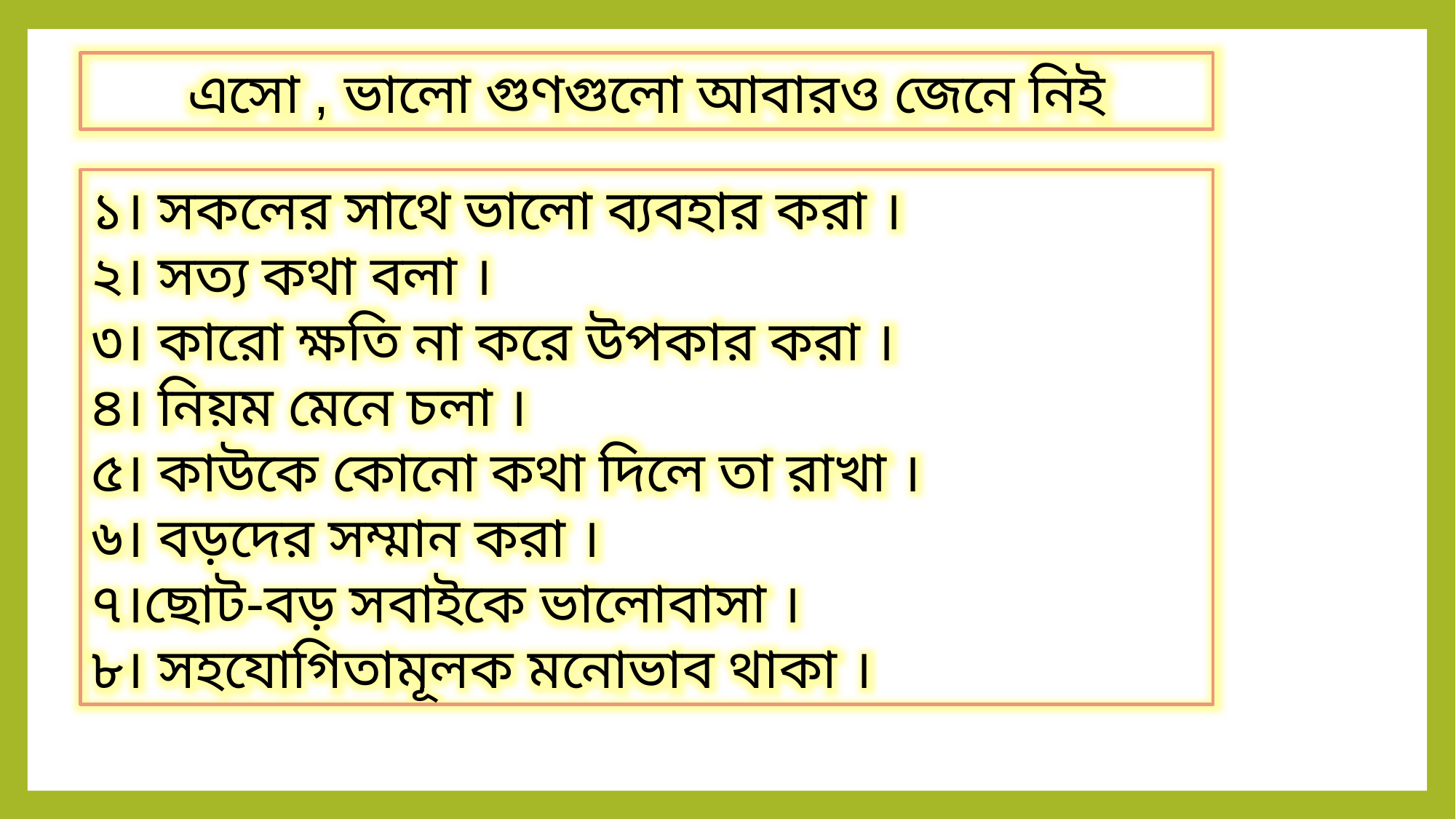

এসো , ভালো গুণগুলো আবারও জেনে নিই
১। সকলের সাথে ভালো ব্যবহার করা ।
২। সত্য কথা বলা ।
৩। কারো ক্ষতি না করে উপকার করা ।
৪। নিয়ম মেনে চলা ।
৫। কাউকে কোনো কথা দিলে তা রাখা ।
৬। বড়দের সম্মান করা ।
৭।ছোট-বড় সবাইকে ভালোবাসা ।
৮। সহযোগিতামূলক মনোভাব থাকা ।